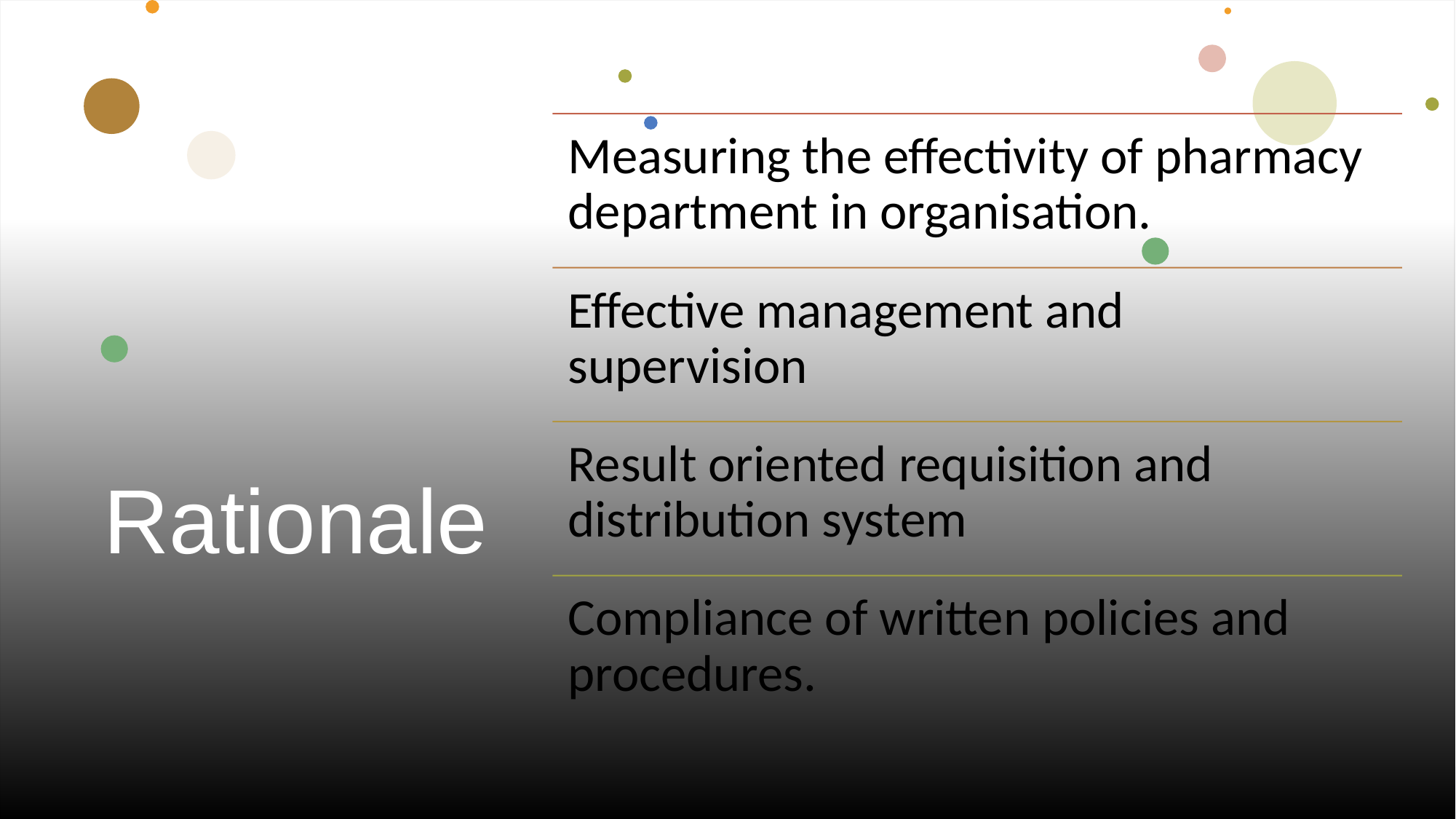

Measuring the effectivity of pharmacy department in organisation.
Effective management and supervision
Result oriented requisition and distribution system
Compliance of written policies and procedures.

# Rationale